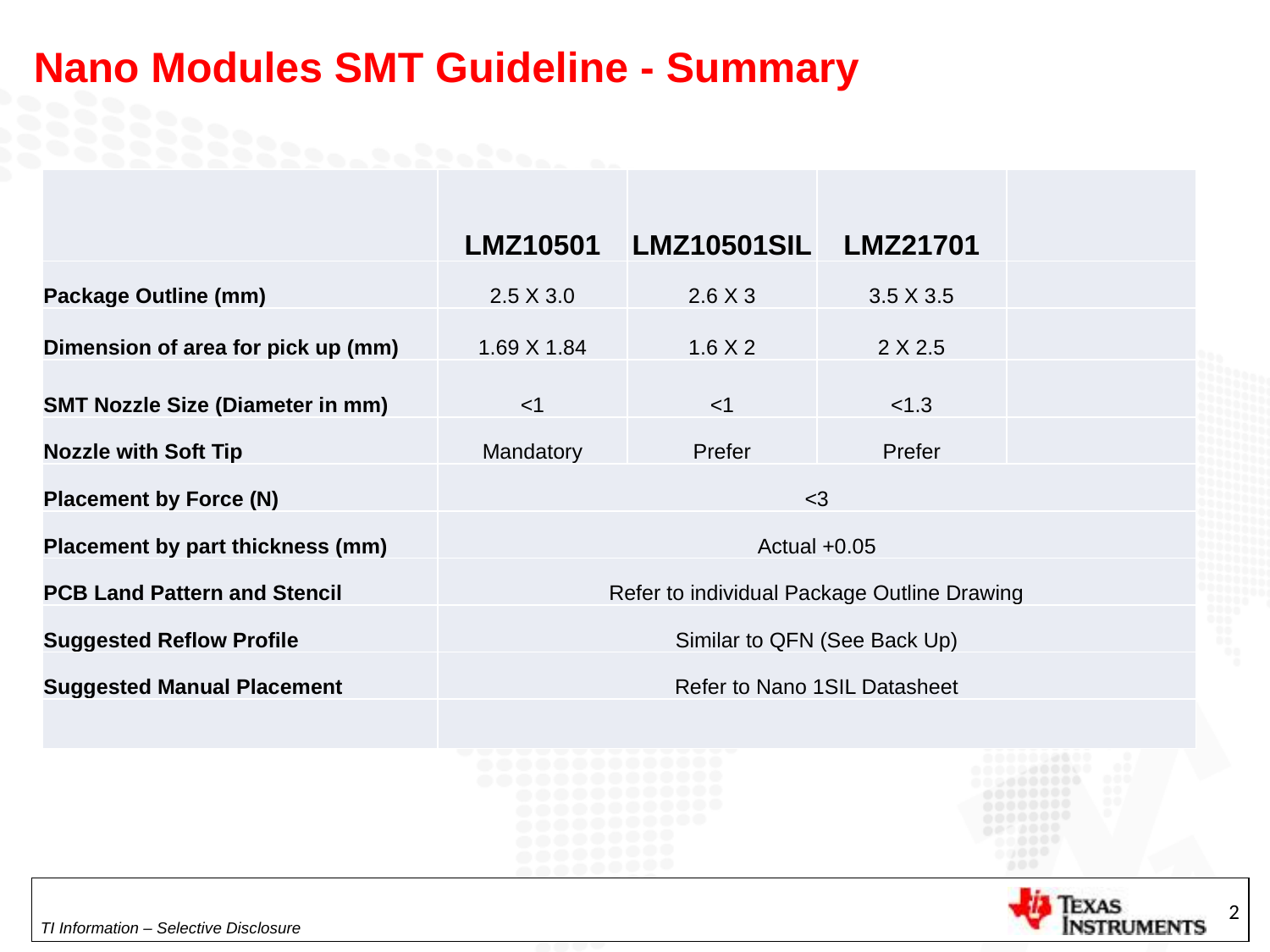

# Nano Modules SMT Guideline - Summary

|  | LMZ10501 | LMZ10501SIL | LMZ21701 |  |
| --- | --- | --- | --- | --- |
| Package Outline (mm) | 2.5 X 3.0 | 2.6 X 3 | 3.5 X 3.5 |  |
| Dimension of area for pick up (mm) | 1.69 X 1.84 | 1.6 X 2 | 2 X 2.5 |  |
| SMT Nozzle Size (Diameter in mm) | <1 | <1 | <1.3 |  |
| Nozzle with Soft Tip | Mandatory | Prefer | Prefer |  |
| Placement by Force (N) | <3 |  |  |  |
| Placement by part thickness (mm) | Actual +0.05 |  |  |  |
| PCB Land Pattern and Stencil | Refer to individual Package Outline Drawing |  |  |  |
| Suggested Reflow Profile | Similar to QFN (See Back Up) |  |  |  |
| Suggested Manual Placement | Refer to Nano 1SIL Datasheet |  |  |  |
|  |  |  |  |  |
2